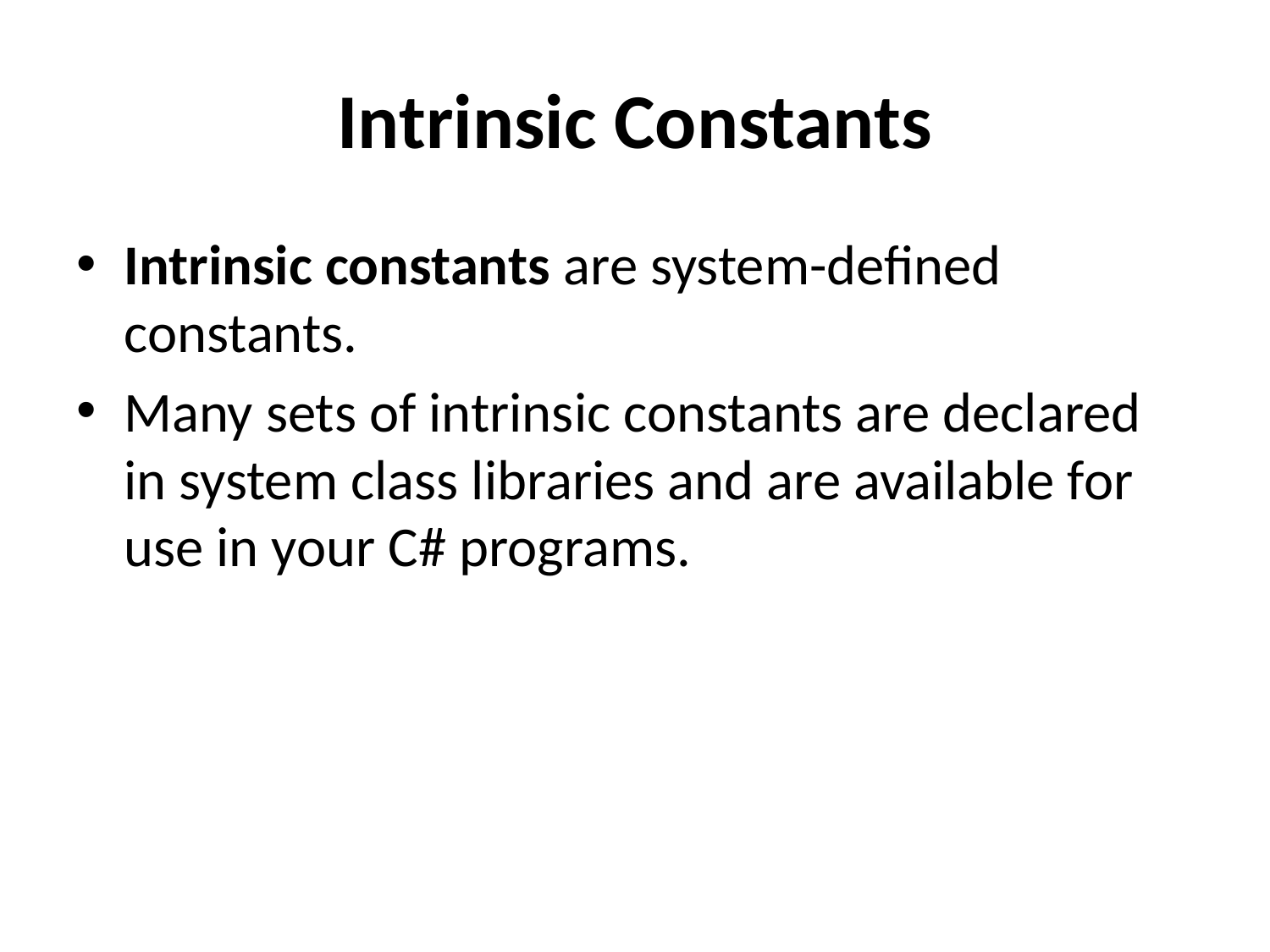

# Intrinsic Constants
Intrinsic constants are system-defined constants.
Many sets of intrinsic constants are declared in system class libraries and are available for use in your C# programs.